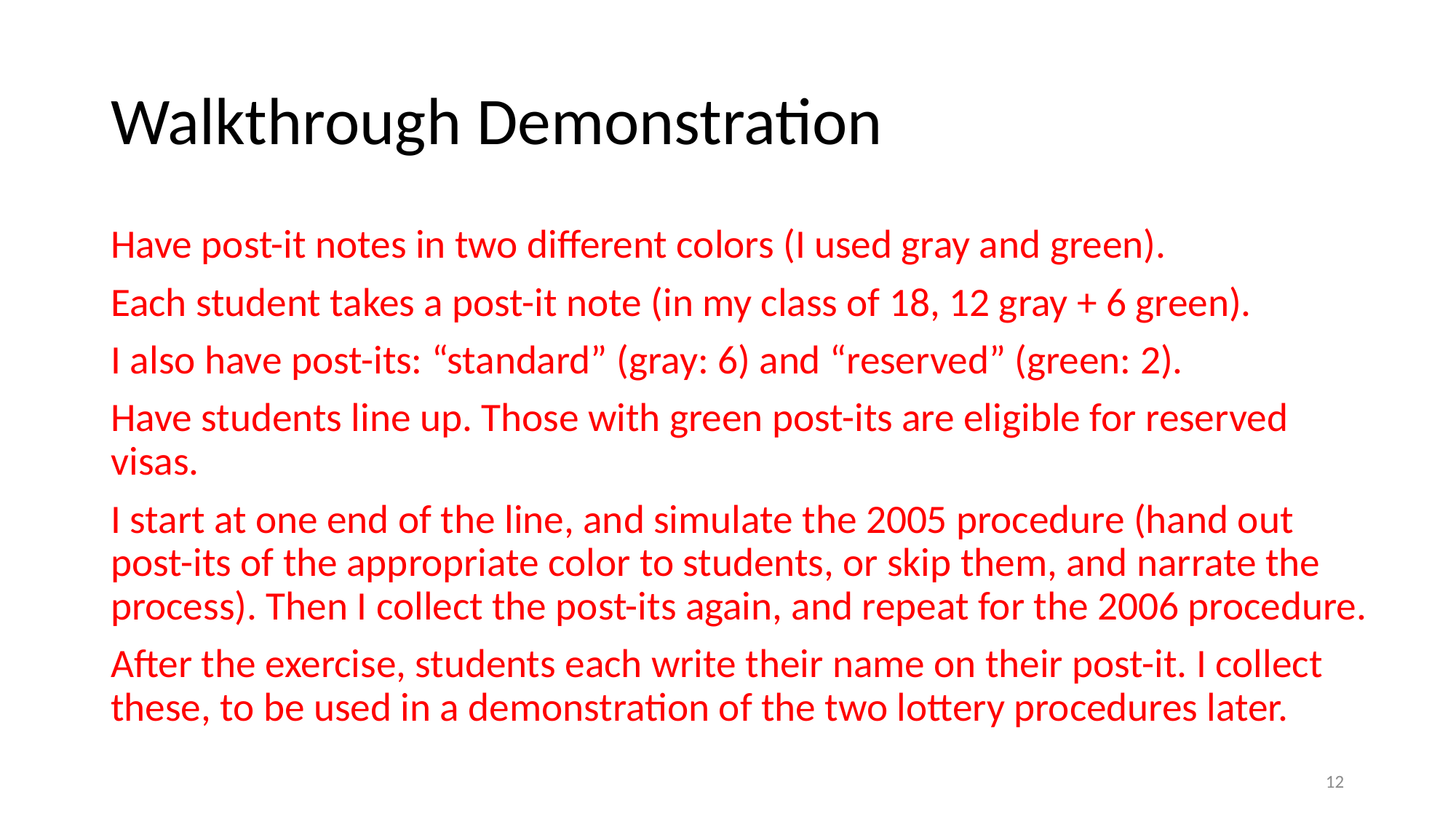

# Walkthrough Demonstration
Have post-it notes in two different colors (I used gray and green).
Each student takes a post-it note (in my class of 18, 12 gray + 6 green).
I also have post-its: “standard” (gray: 6) and “reserved” (green: 2).
Have students line up. Those with green post-its are eligible for reserved visas.
I start at one end of the line, and simulate the 2005 procedure (hand out post-its of the appropriate color to students, or skip them, and narrate the process). Then I collect the post-its again, and repeat for the 2006 procedure.
After the exercise, students each write their name on their post-it. I collect these, to be used in a demonstration of the two lottery procedures later.
12